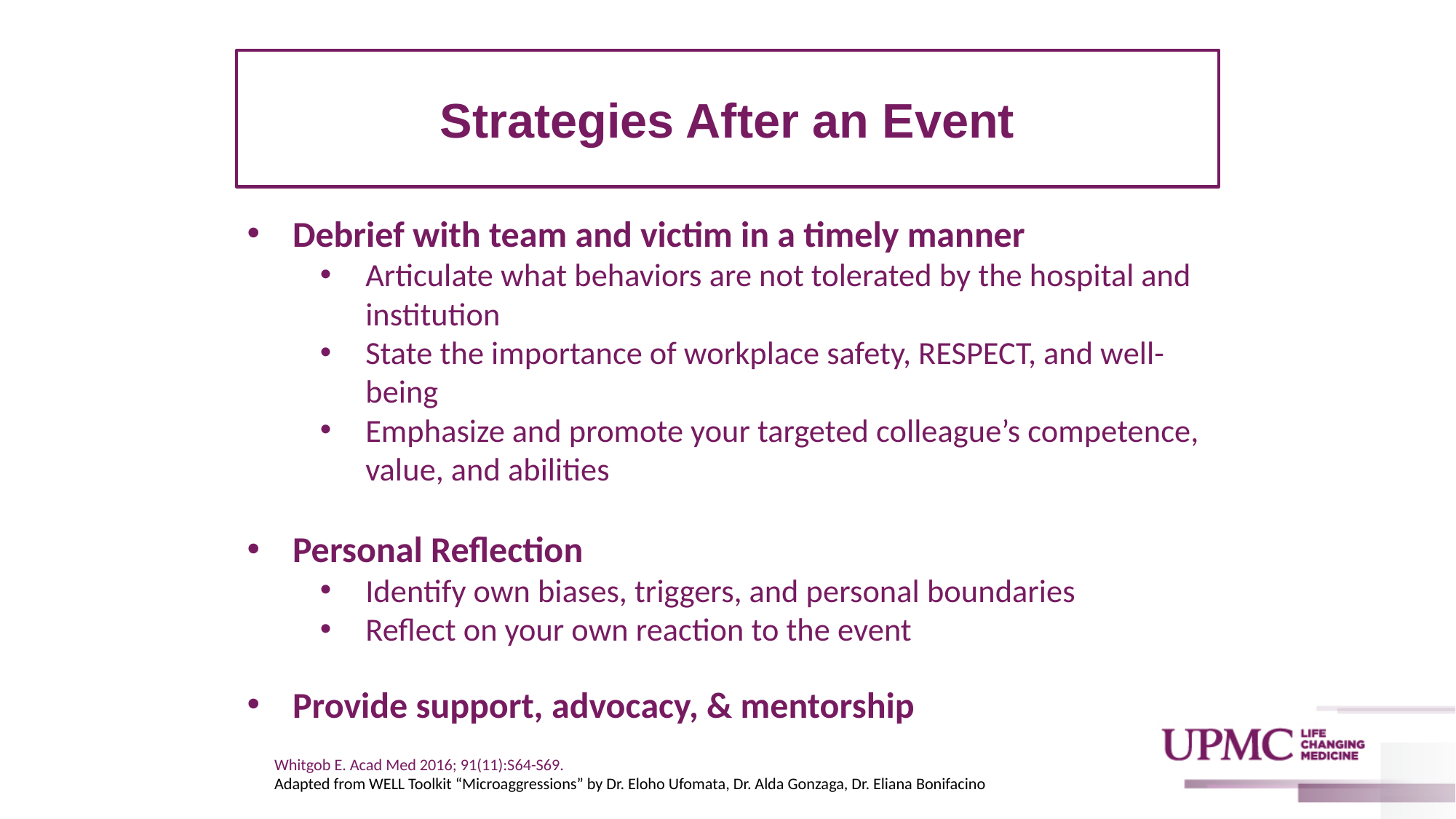

# Strategies After an Event
Debrief with team and victim in a timely manner
Articulate what behaviors are not tolerated by the hospital and institution
State the importance of workplace safety, RESPECT, and well-being
Emphasize and promote your targeted colleague’s competence, value, and abilities

Personal Reflection
Identify own biases, triggers, and personal boundaries
Reflect on your own reaction to the event

Provide support, advocacy, & mentorship
Whitgob E. Acad Med 2016; 91(11):S64-S69.
Adapted from WELL Toolkit “Microaggressions” by Dr. Eloho Ufomata, Dr. Alda Gonzaga, Dr. Eliana Bonifacino